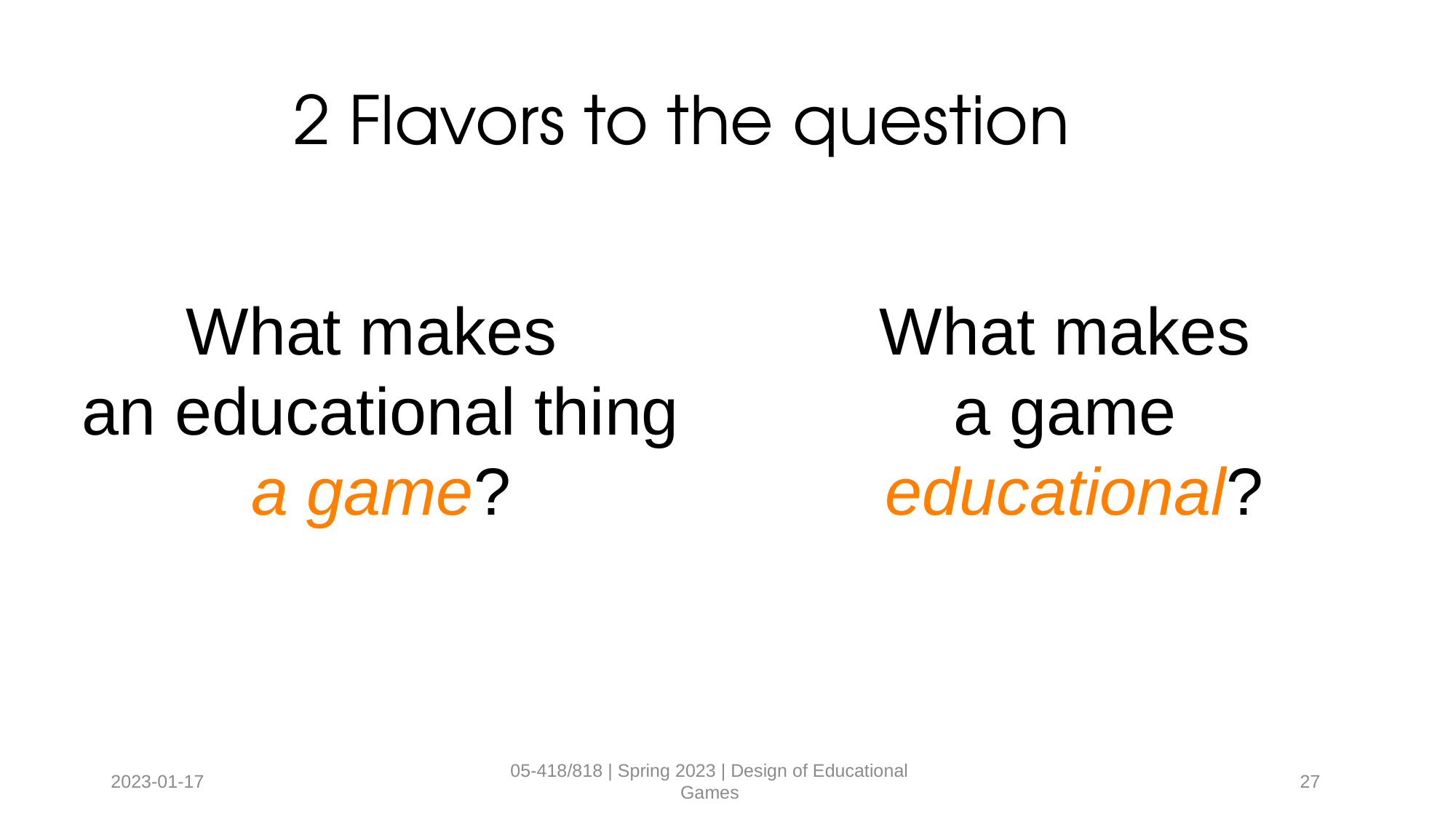

# 2 Flavors to the question
What makes
an educational thing a game?
What makes
a game
educational?
2023-01-17
05-418/818 | Spring 2023 | Design of Educational Games
27